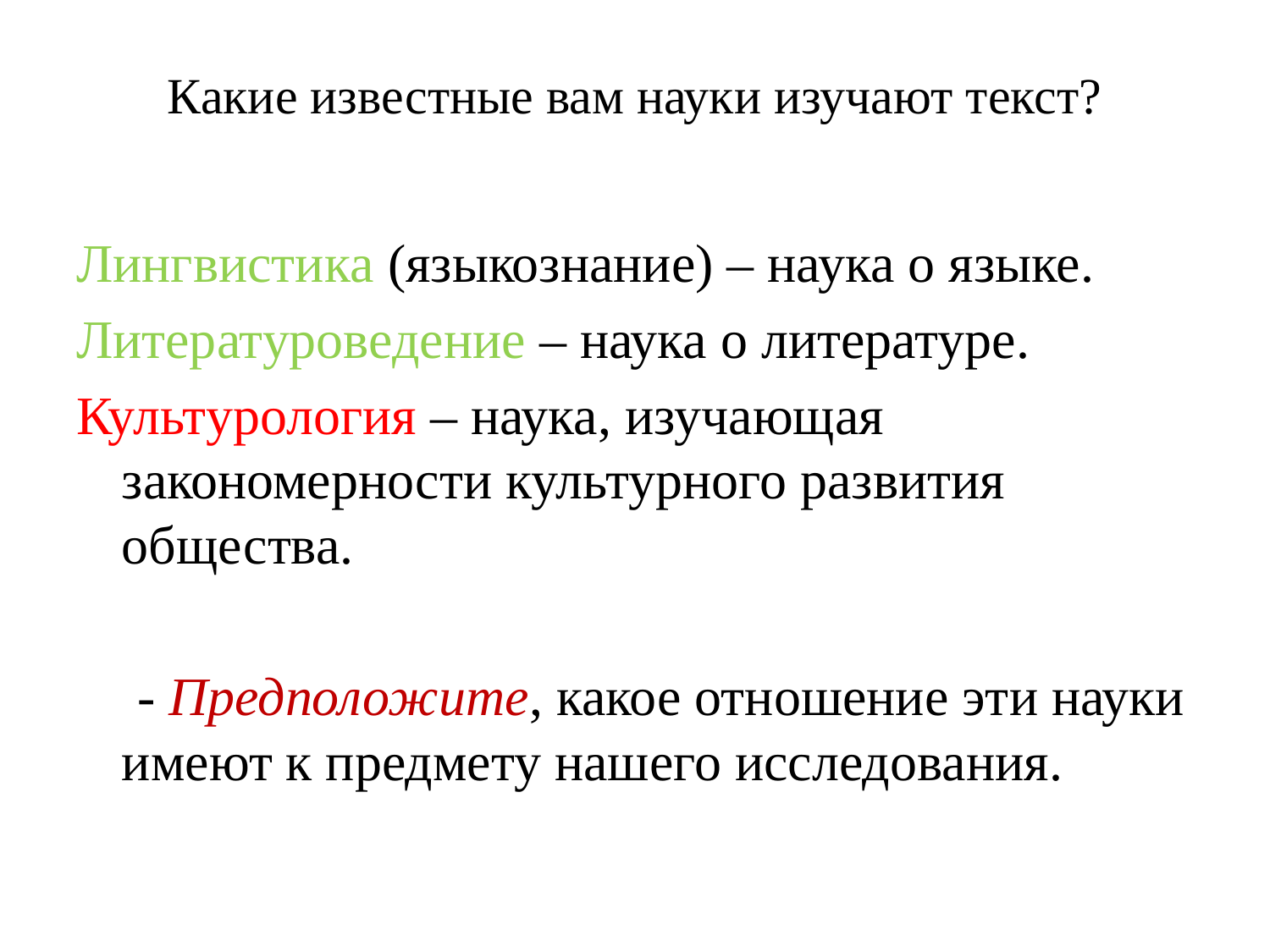

# Какие известные вам науки изучают текст?
Лингвистика (языкознание) – наука о языке.
Литературоведение – наука о литературе.
Культурология – наука, изучающая закономерности культурного развития общества.

     - Предположите, какое отношение эти науки имеют к предмету нашего исследования.